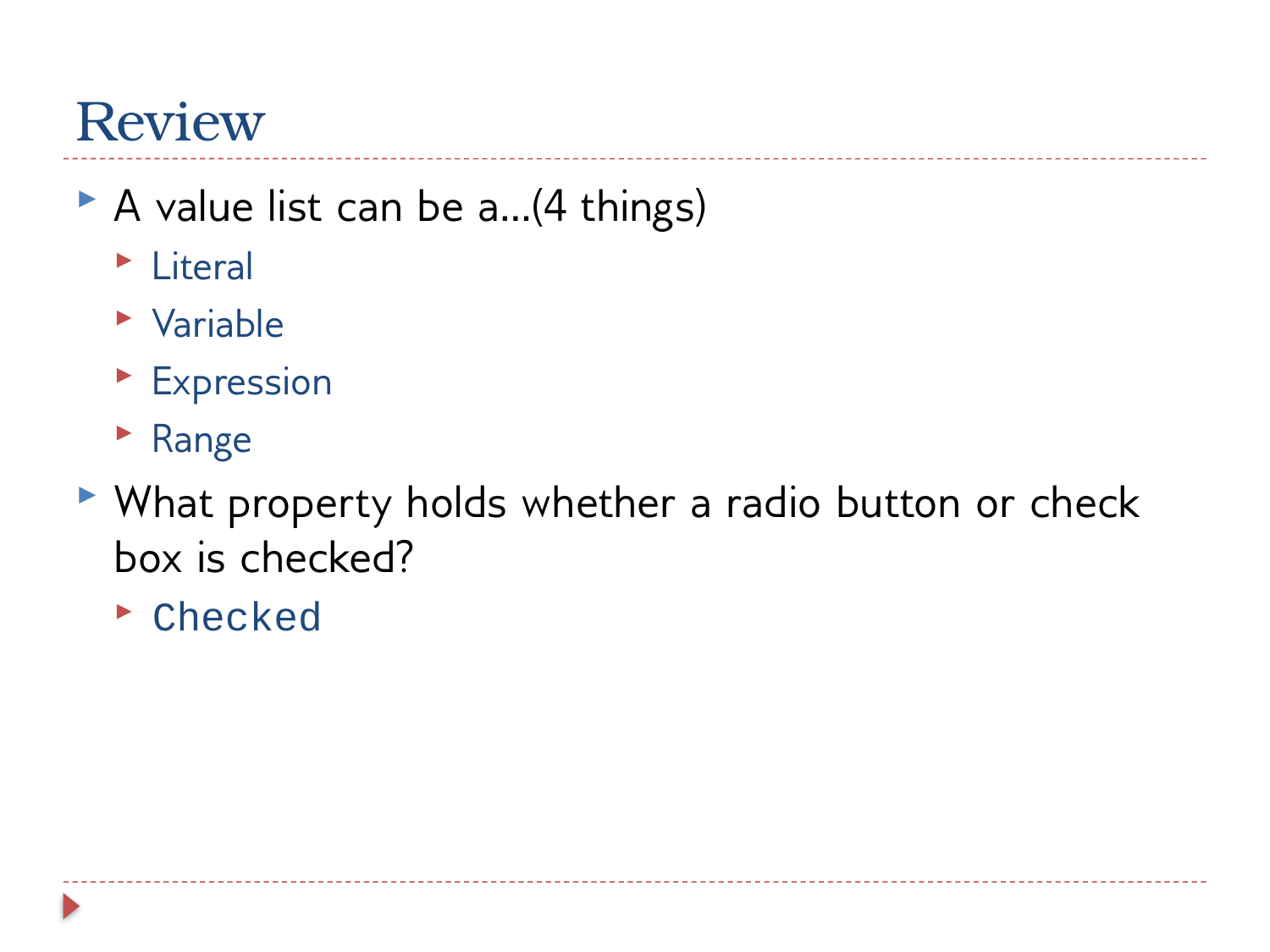

# Review
A value list can be a…(4 things)
Literal
Variable
Expression
Range
What property holds whether a radio button or check box is checked?
Checked